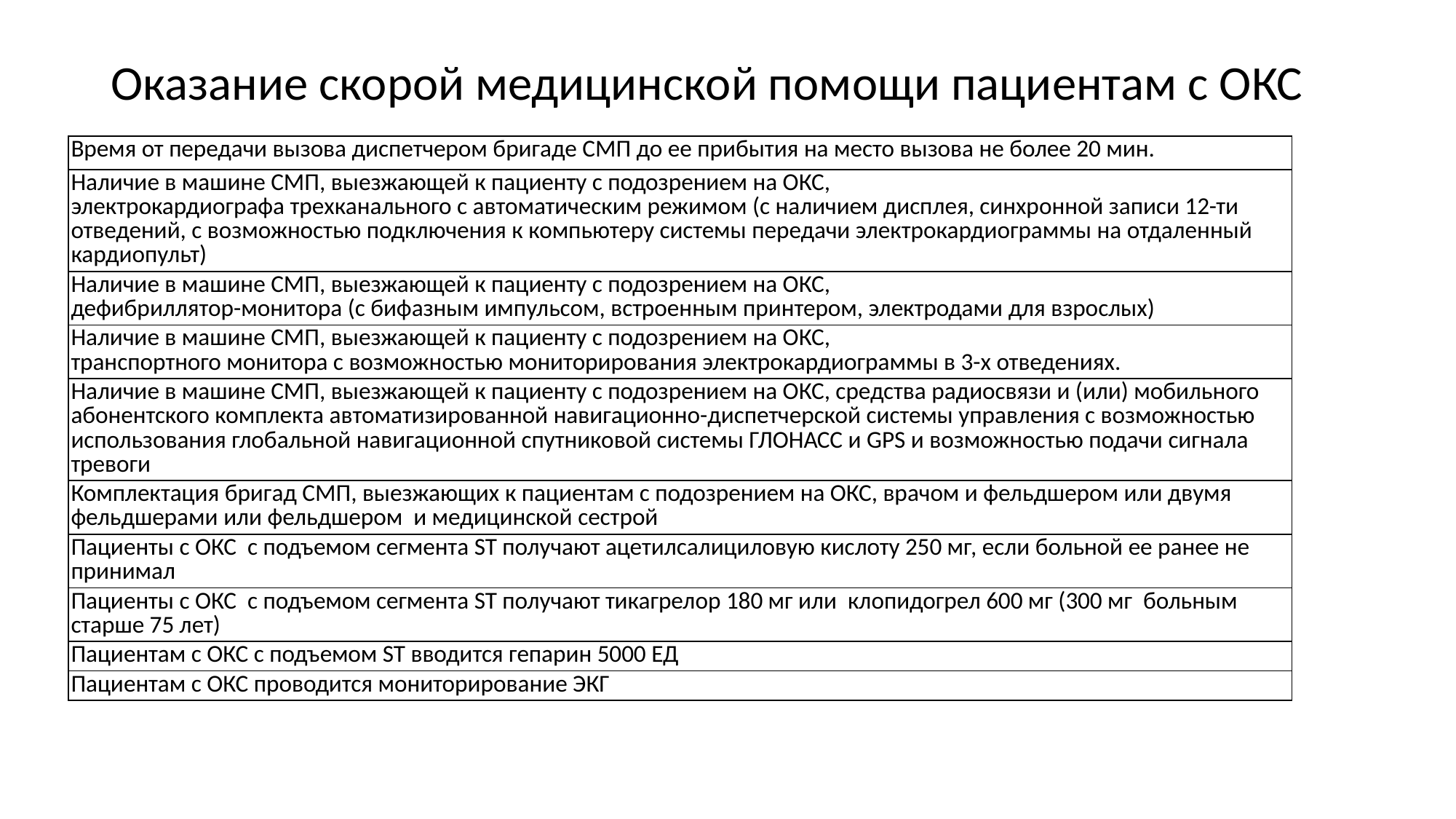

# Оказание скорой медицинской помощи пациентам с ОКС
| Время от передачи вызова диспетчером бригаде СМП до ее прибытия на место вызова не более 20 мин. |
| --- |
| Наличие в машине СМП, выезжающей к пациенту с подозрением на ОКС, электрокардиографа трехканального с автоматическим режимом (с наличием дисплея, синхронной записи 12-ти отведений, с возможностью подключения к компьютеру системы передачи электрокардиограммы на отдаленный кардиопульт) |
| Наличие в машине СМП, выезжающей к пациенту с подозрением на ОКС, дефибриллятор-монитора (с бифазным импульсом, встроенным принтером, электродами для взрослых) |
| Наличие в машине СМП, выезжающей к пациенту с подозрением на ОКС, транспортного монитора с возможностью мониторирования электрокардиограммы в 3-х отведениях. |
| Наличие в машине СМП, выезжающей к пациенту с подозрением на ОКС, средства радиосвязи и (или) мобильного абонентского комплекта автоматизированной навигационно-диспетчерской системы управления с возможностью использования глобальной навигационной спутниковой системы ГЛОНАСС и GPS и возможностью подачи сигнала тревоги |
| Комплектация бригад СМП, выезжающих к пациентам с подозрением на ОКС, врачом и фельдшером или двумя фельдшерами или фельдшером и медицинской сестрой |
| Пациенты с ОКС с подъемом сегмента ST получают ацетилсалициловую кислоту 250 мг, если больной ее ранее не принимал |
| Пациенты с ОКС с подъемом сегмента ST получают тикагрелор 180 мг или клопидогрел 600 мг (300 мг больным старше 75 лет) |
| Пациентам с ОКС с подъемом ST вводится гепарин 5000 ЕД |
| Пациентам с ОКС проводится мониторирование ЭКГ |